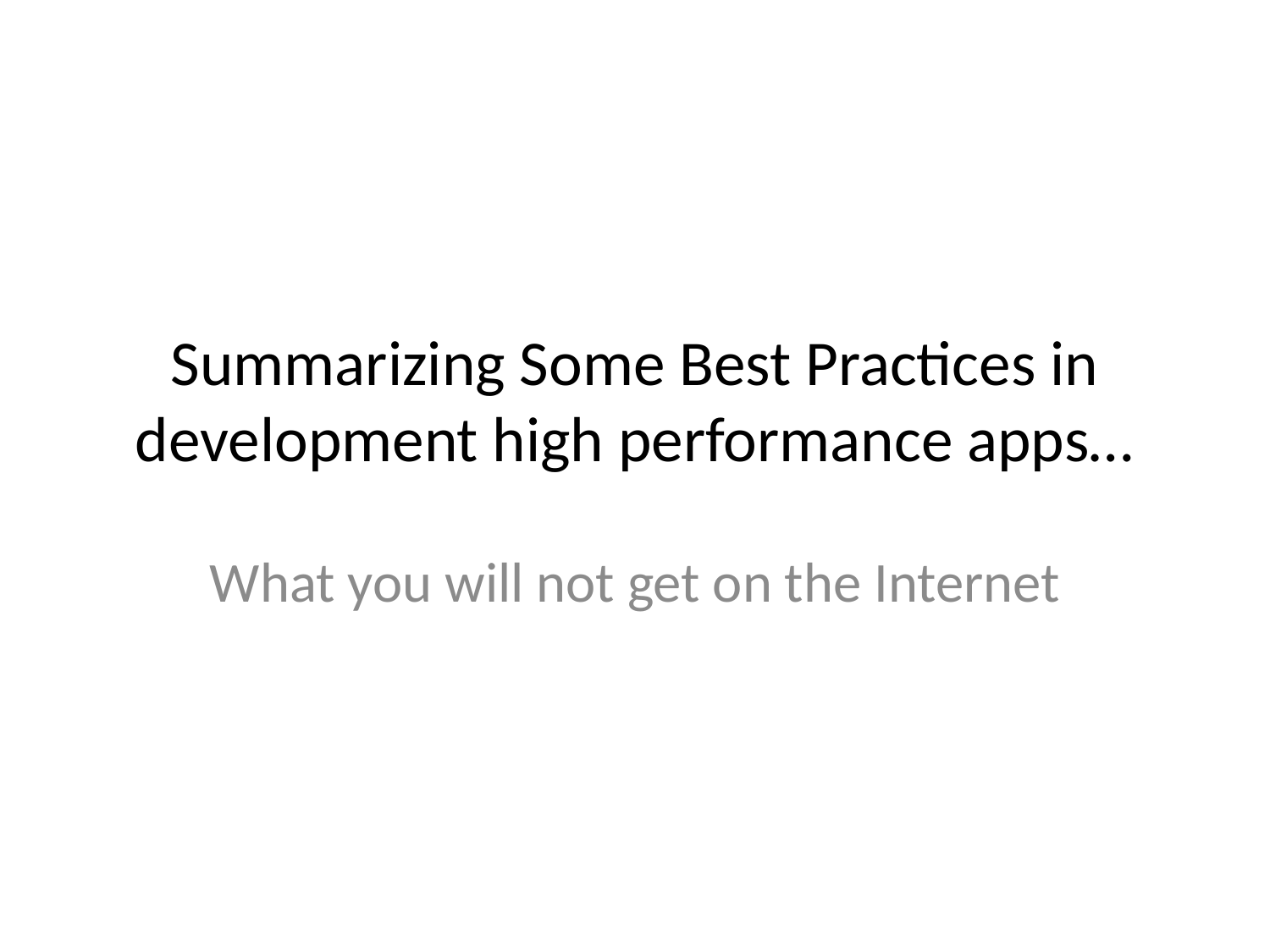

# Summarizing Some Best Practices in development high performance apps…
What you will not get on the Internet